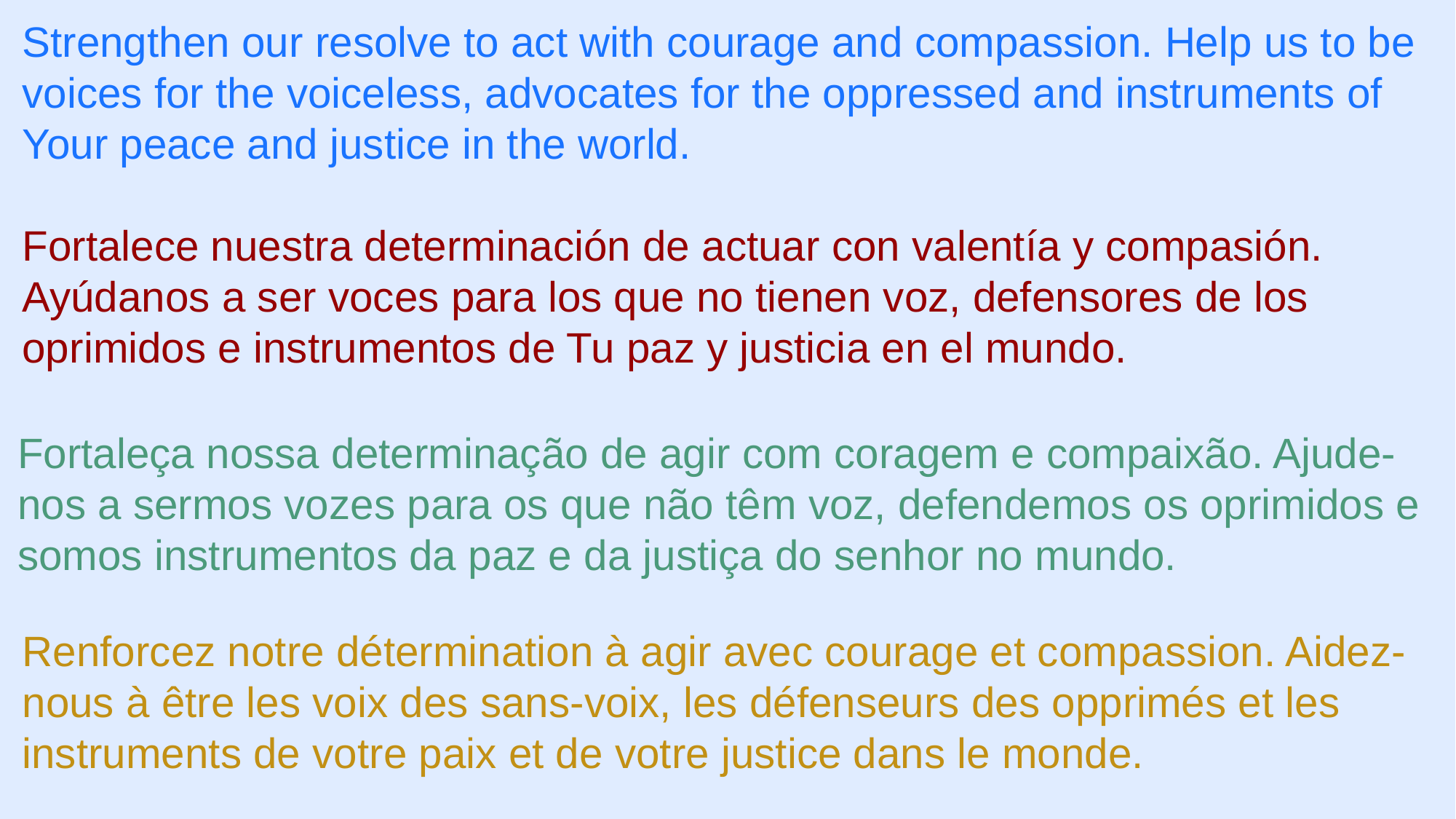

Strengthen our resolve to act with courage and compassion. Help us to be voices for the voiceless, advocates for the oppressed and instruments of Your peace and justice in the world.

Fortalece nuestra determinación de actuar con valentía y compasión. Ayúdanos a ser voces para los que no tienen voz, defensores de los oprimidos e instrumentos de Tu paz y justicia en el mundo.
Fortaleça nossa determinação de agir com coragem e compaixão. Ajude-nos a sermos vozes para os que não têm voz, defendemos os oprimidos e somos instrumentos da paz e da justiça do senhor no mundo.
Renforcez notre détermination à agir avec courage et compassion. Aidez-nous à être les voix des sans-voix, les défenseurs des opprimés et les instruments de votre paix et de votre justice dans le monde.